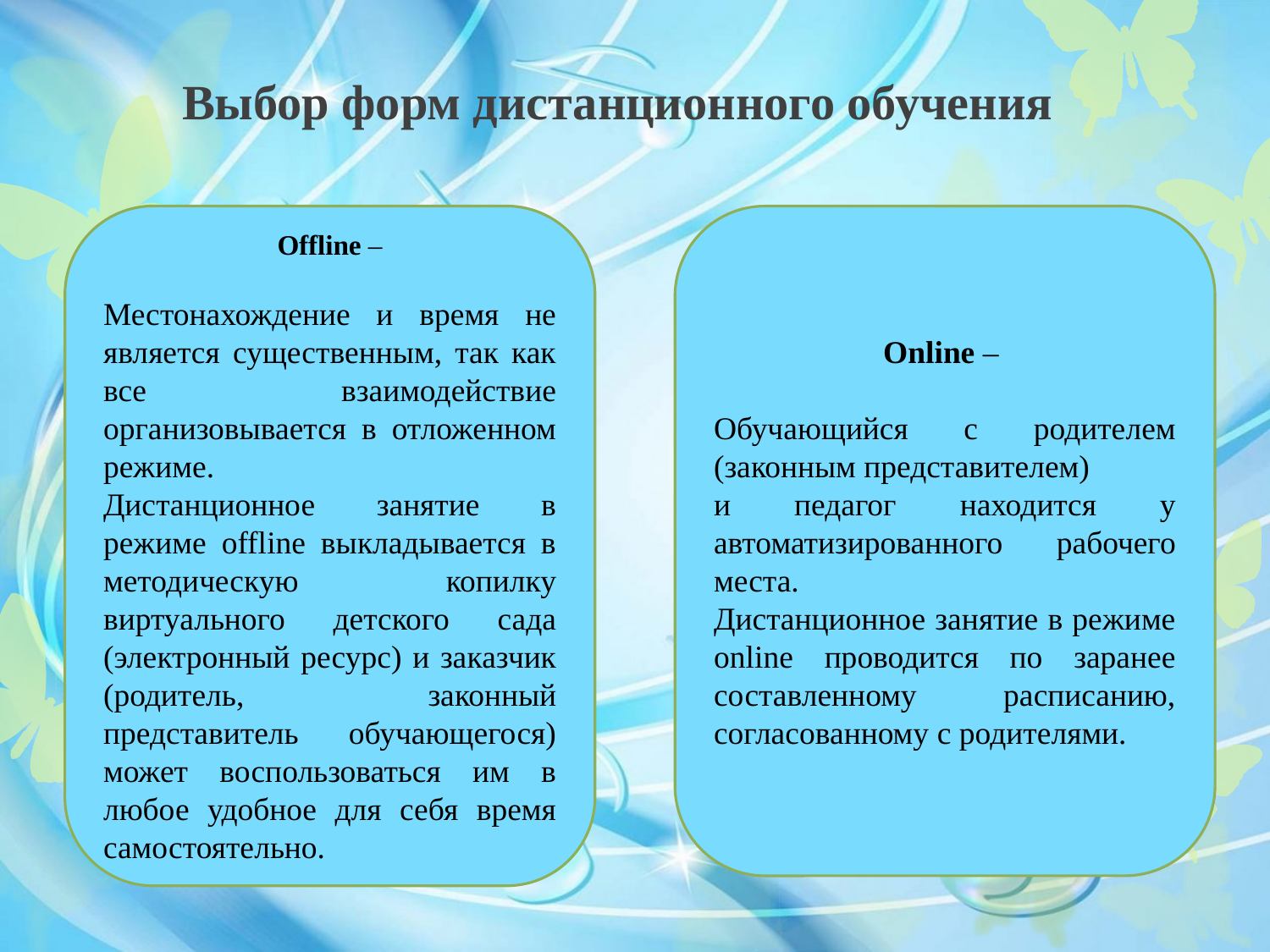

# Выбор форм дистанционного обучения
Offline –

Местонахождение и время не является существенным, так как все взаимодействие организовывается в отложенном режиме.
Дистанционное занятие в режиме offline выкладывается в методическую копилку виртуального детского сада (электронный ресурс) и заказчик (родитель, законный представитель обучающегося) может воспользоваться им в любое удобное для себя время самостоятельно.
Online –

Обучающийся с родителем (законным представителем)
и педагог находится у автоматизированного рабочего места.
Дистанционное занятие в режиме online проводится по заранее составленному расписанию, согласованному с родителями.